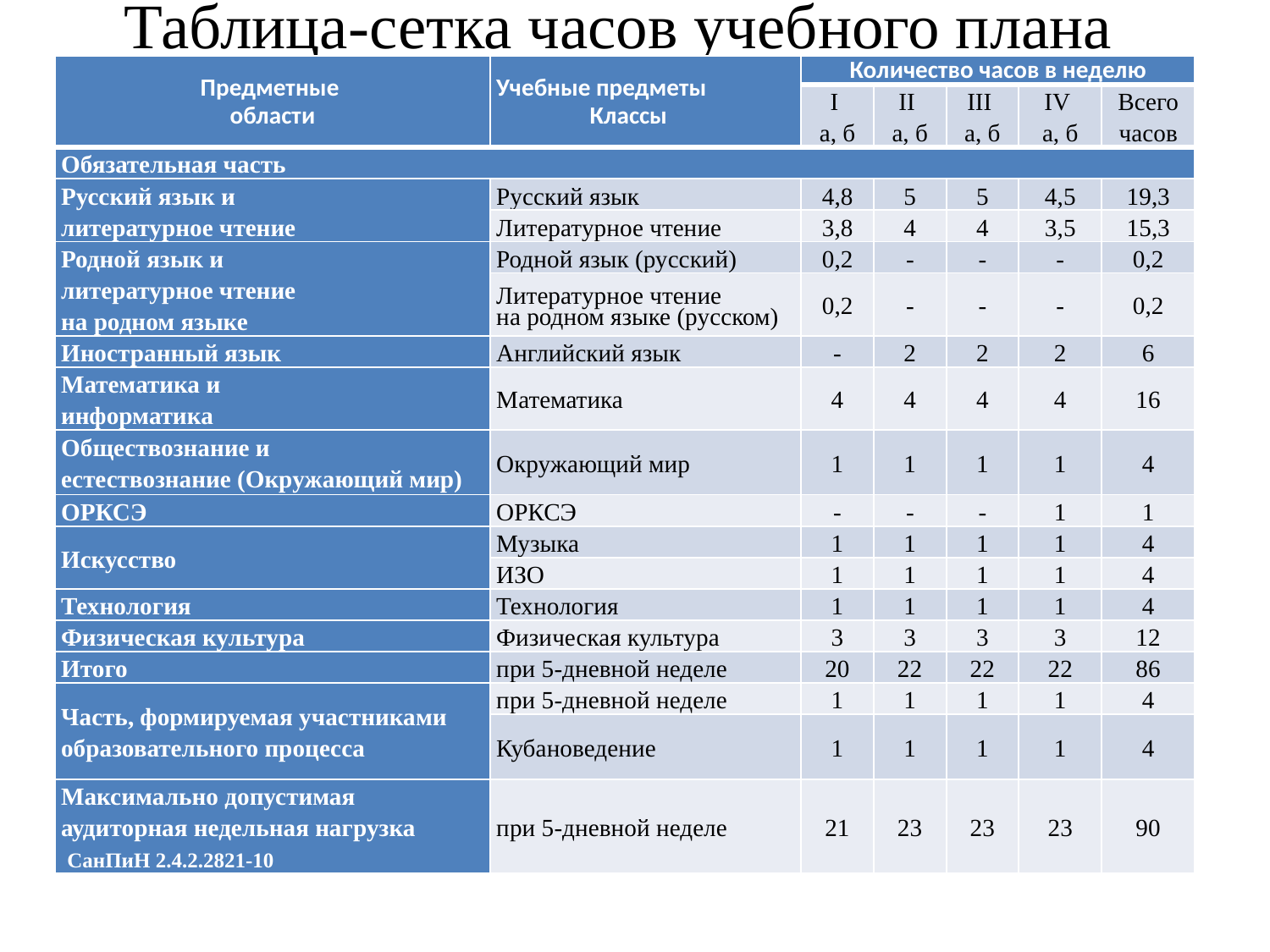

# Таблица-сетка часов учебного плана
| Предметные области | Учебные предметы Классы | Количество часов в неделю |  |  |  |  |
| --- | --- | --- | --- | --- | --- | --- |
|  |  | I а, б | II а, б | III а, б | IV а, б | Всего часов |
| Обязательная часть |  |  |  |  |  |  |
| Русский язык и литературное чтение | Русский язык | 4,8 | 5 | 5 | 4,5 | 19,3 |
|  | Литературное чтение | 3,8 | 4 | 4 | 3,5 | 15,3 |
| Родной язык и литературное чтение на родном языке | Родной язык (русский) | 0,2 | - | - | - | 0,2 |
|  | Литературное чтение на родном языке (русском) | 0,2 | - | - | - | 0,2 |
| Иностранный язык | Английский язык | - | 2 | 2 | 2 | 6 |
| Математика и информатика | Математика | 4 | 4 | 4 | 4 | 16 |
| Обществознание и естествознание (Окружающий мир) | Окружающий мир | 1 | 1 | 1 | 1 | 4 |
| ОРКСЭ | ОРКСЭ | - | - | - | 1 | 1 |
| Искусство | Музыка | 1 | 1 | 1 | 1 | 4 |
|  | ИЗО | 1 | 1 | 1 | 1 | 4 |
| Технология | Технология | 1 | 1 | 1 | 1 | 4 |
| Физическая культура | Физическая культура | 3 | 3 | 3 | 3 | 12 |
| Итого | при 5-дневной неделе | 20 | 22 | 22 | 22 | 86 |
| Часть, формируемая участниками образовательного процесса | при 5-дневной неделе | 1 | 1 | 1 | 1 | 4 |
|  | Кубановедение | 1 | 1 | 1 | 1 | 4 |
| Максимально допустимая аудиторная недельная нагрузка СанПиН 2.4.2.2821-10 | при 5-дневной неделе | 21 | 23 | 23 | 23 | 90 |